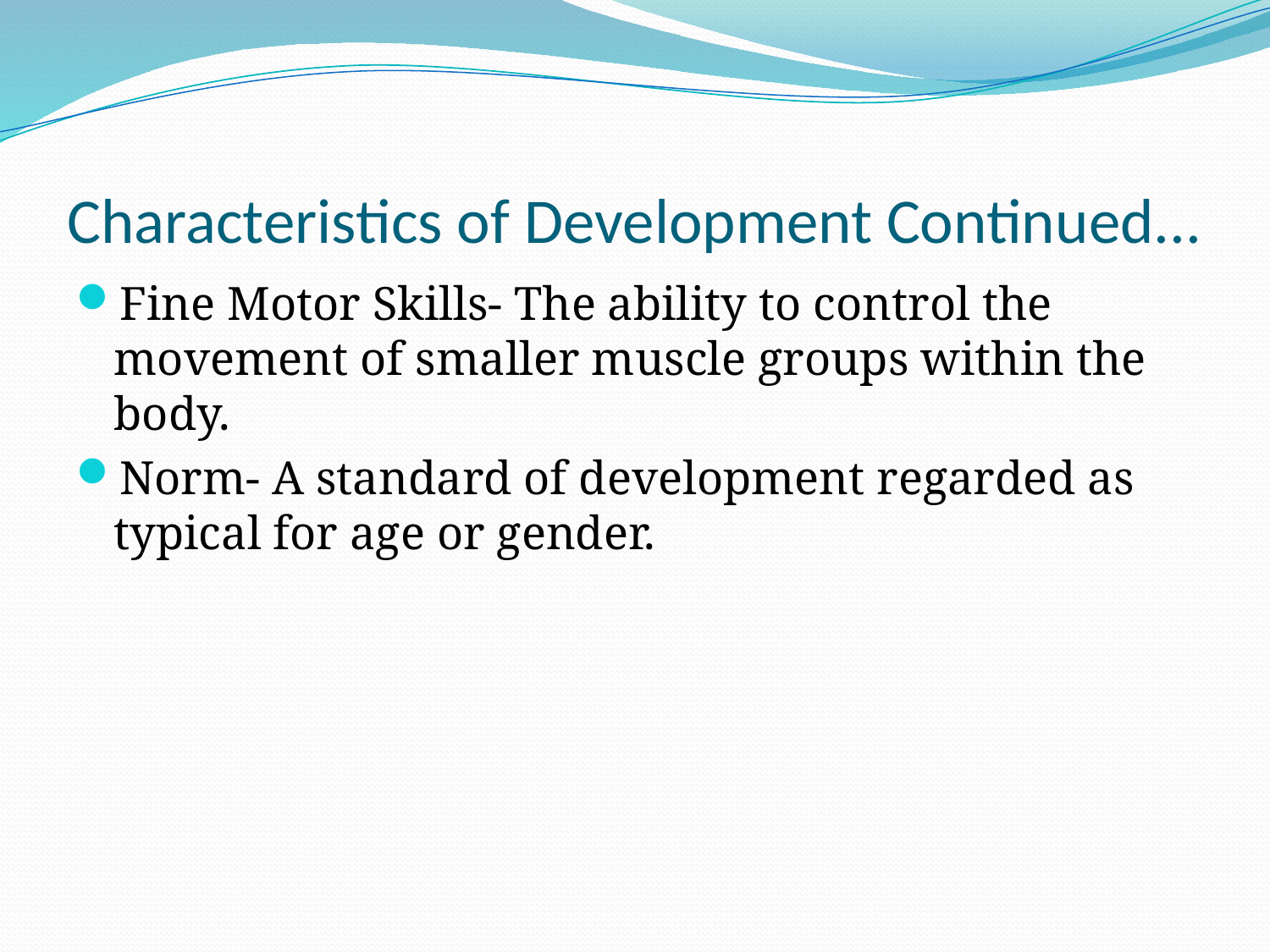

# Characteristics of Development Continued...
Fine Motor Skills- The ability to control the movement of smaller muscle groups within the body.
Norm- A standard of development regarded as typical for age or gender.